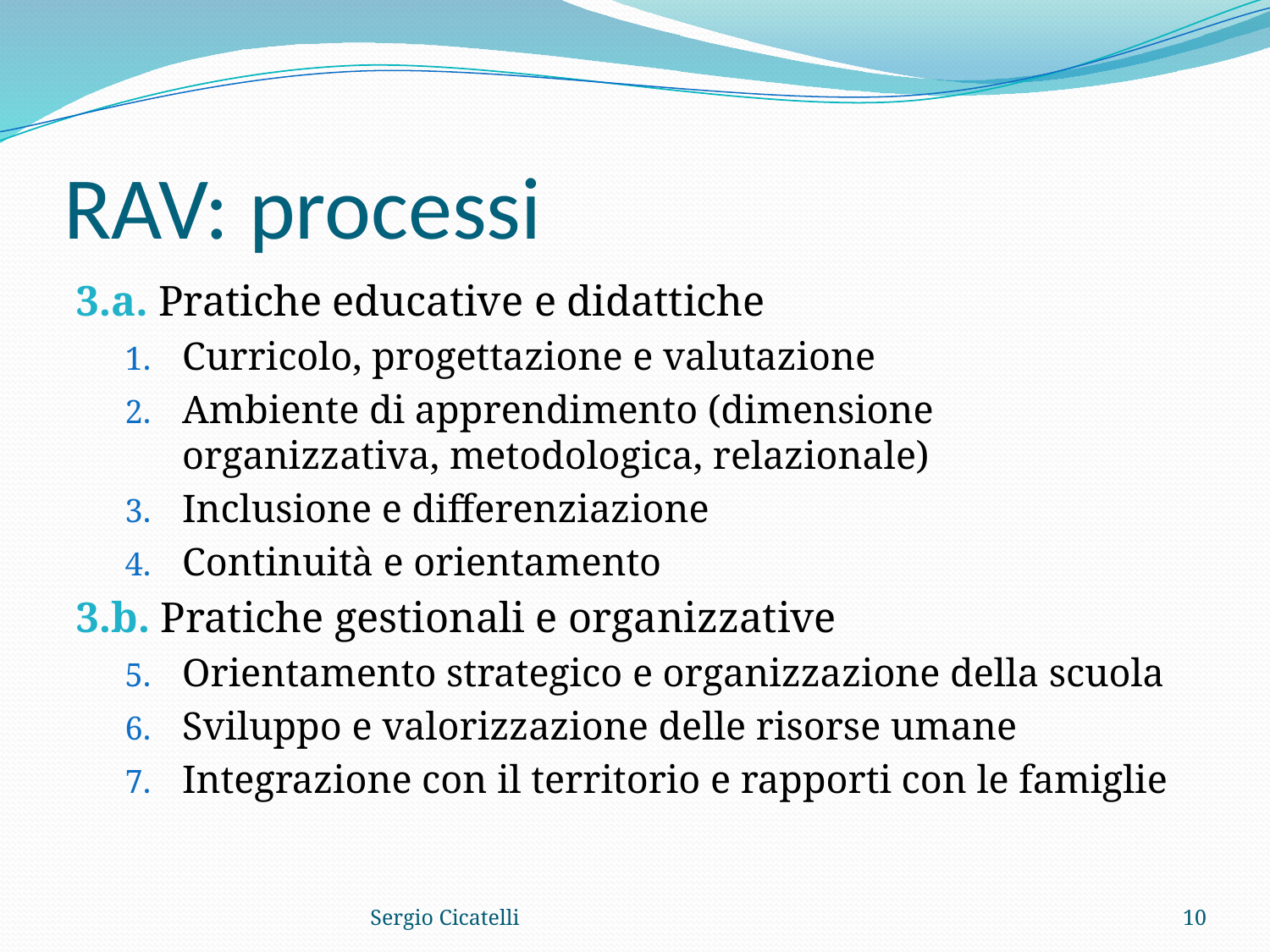

# RAV: processi
3.a. Pratiche educative e didattiche
Curricolo, progettazione e valutazione
Ambiente di apprendimento (dimensione organizzativa, metodologica, relazionale)
Inclusione e differenziazione
Continuità e orientamento
3.b. Pratiche gestionali e organizzative
Orientamento strategico e organizzazione della scuola
Sviluppo e valorizzazione delle risorse umane
Integrazione con il territorio e rapporti con le famiglie
Sergio Cicatelli
10